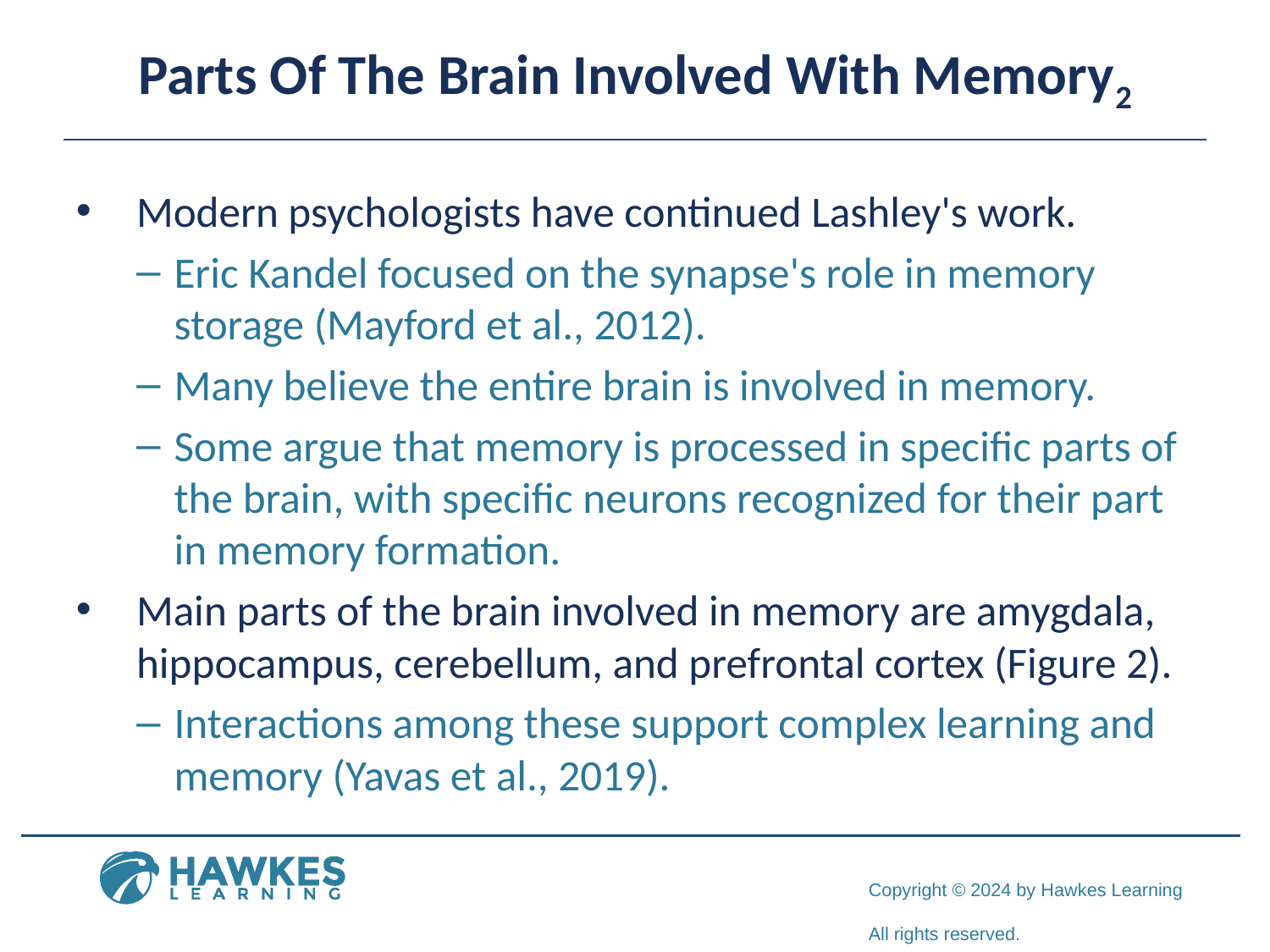

# Parts Of The Brain Involved With Memory2
Modern psychologists have continued Lashley's work.
Eric Kandel focused on the synapse's role in memory storage (Mayford et al., 2012).
Many believe the entire brain is involved in memory.
Some argue that memory is processed in specific parts of the brain, with specific neurons recognized for their part in memory formation.
Main parts of the brain involved in memory are amygdala, hippocampus, cerebellum, and prefrontal cortex (Figure 2).
Interactions among these support complex learning and memory (Yavas et al., 2019).